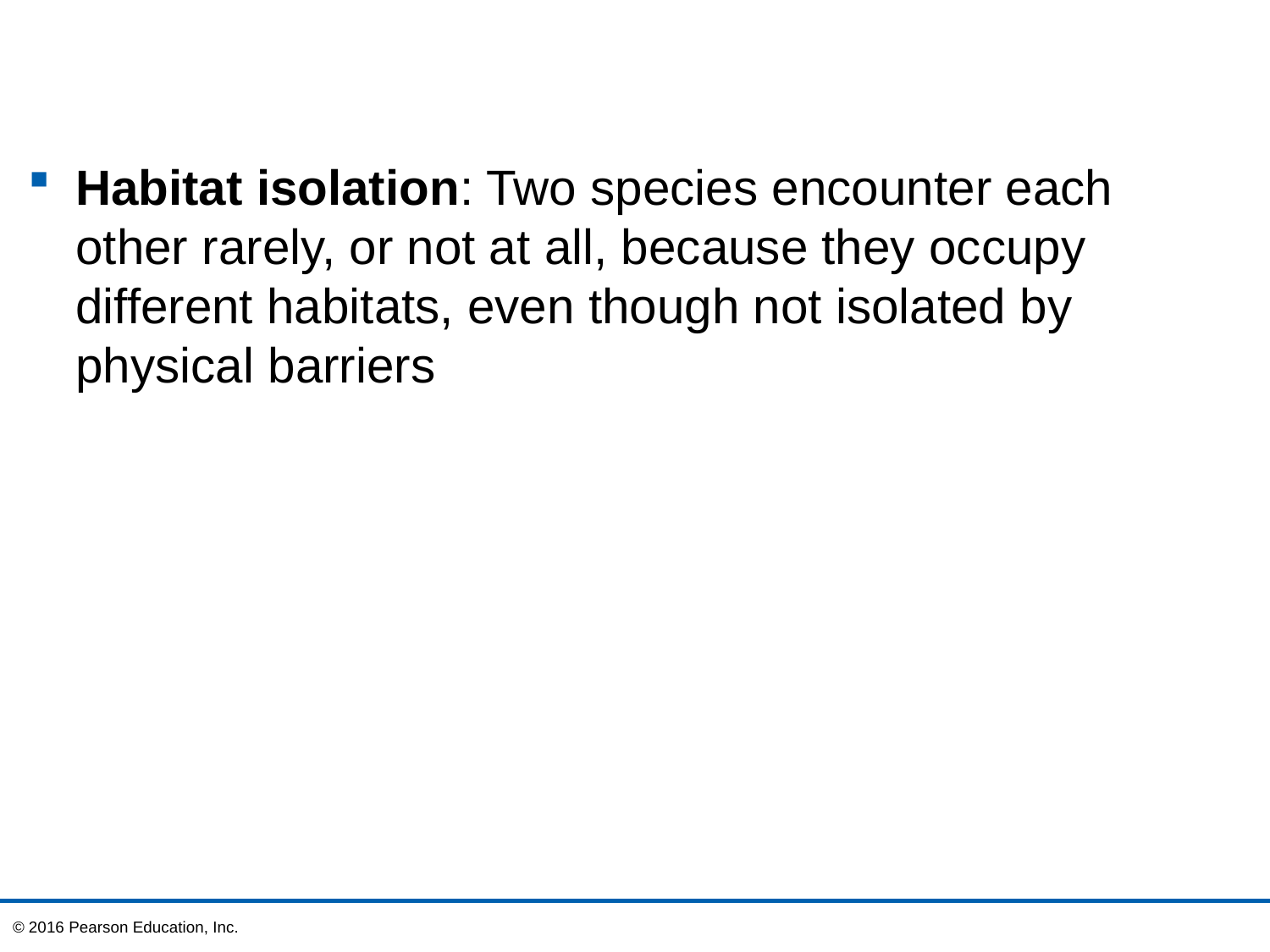

Habitat isolation: Two species encounter each other rarely, or not at all, because they occupy different habitats, even though not isolated by physical barriers
© 2016 Pearson Education, Inc.